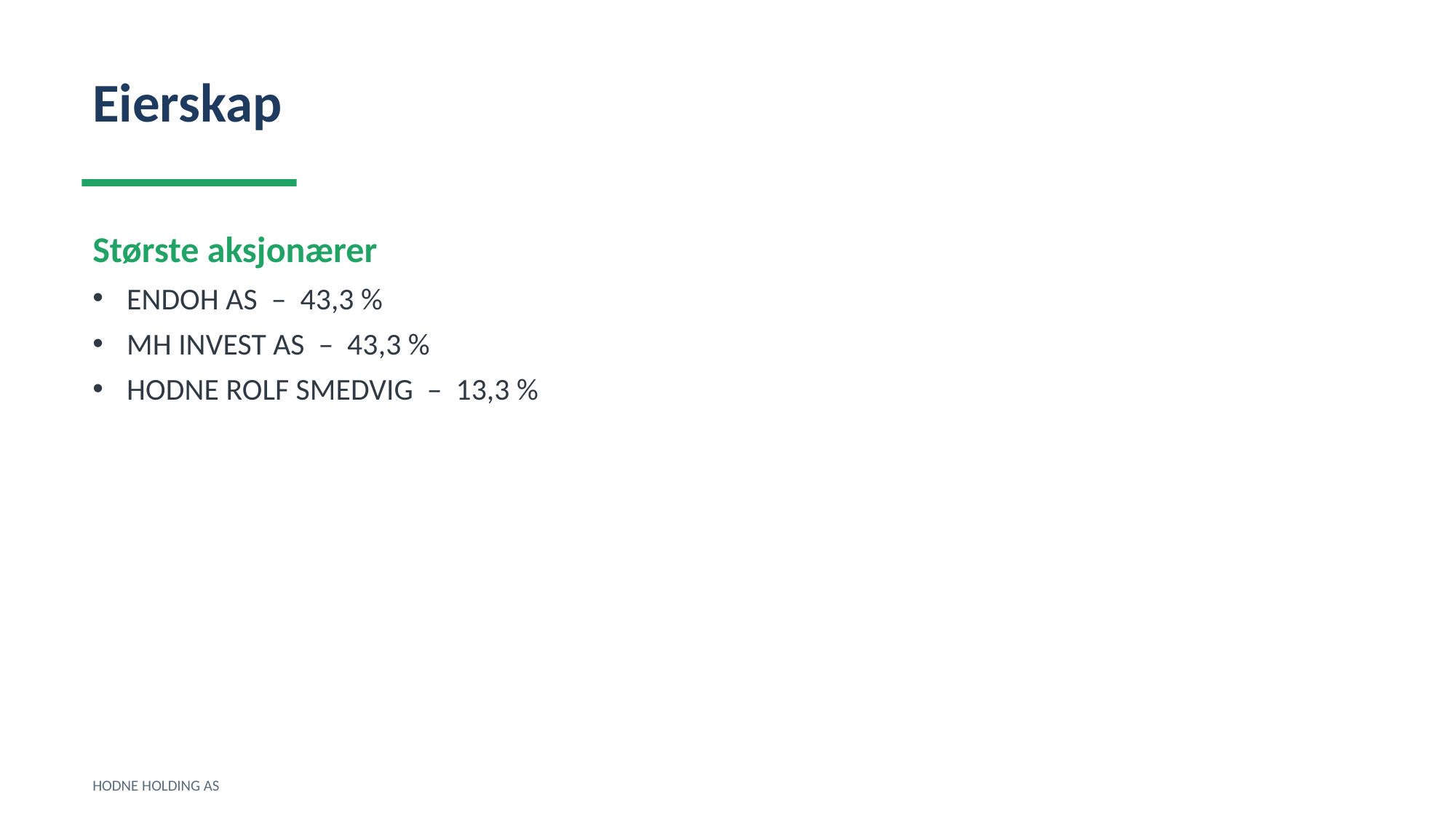

Eierskap

Største aksjonærer
ENDOH AS  –  43,3 %
MH INVEST AS  –  43,3 %
HODNE ROLF SMEDVIG  –  13,3 %
HODNE HOLDING AS